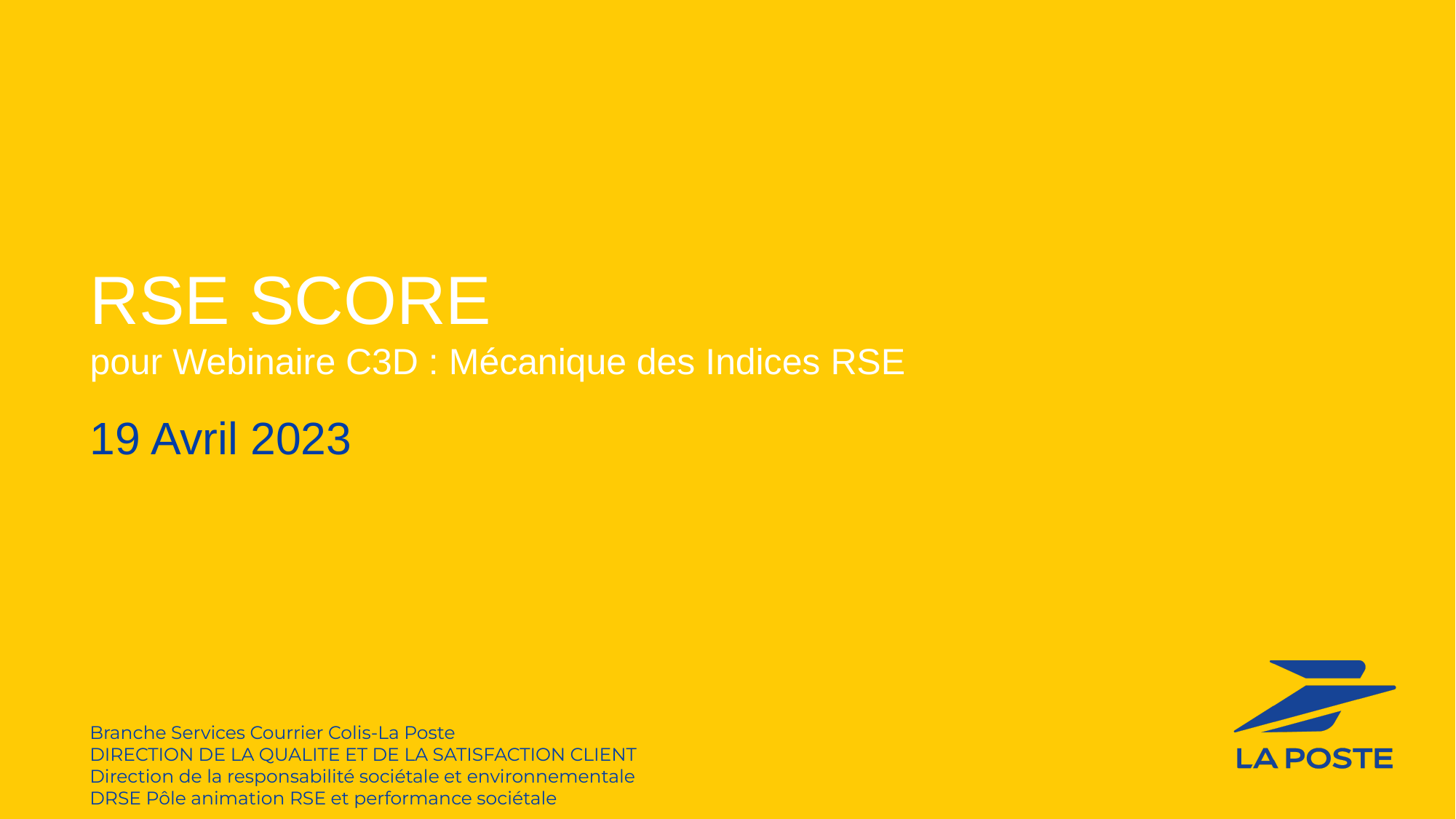

# RSE SCORE pour Webinaire C3D : Mécanique des Indices RSE
19 Avril 2023
Branche Services Courrier Colis-La Poste
DIRECTION DE LA QUALITE ET DE LA SATISFACTION CLIENT
Direction de la responsabilité sociétale et environnementale
DRSE Pôle animation RSE et performance sociétale